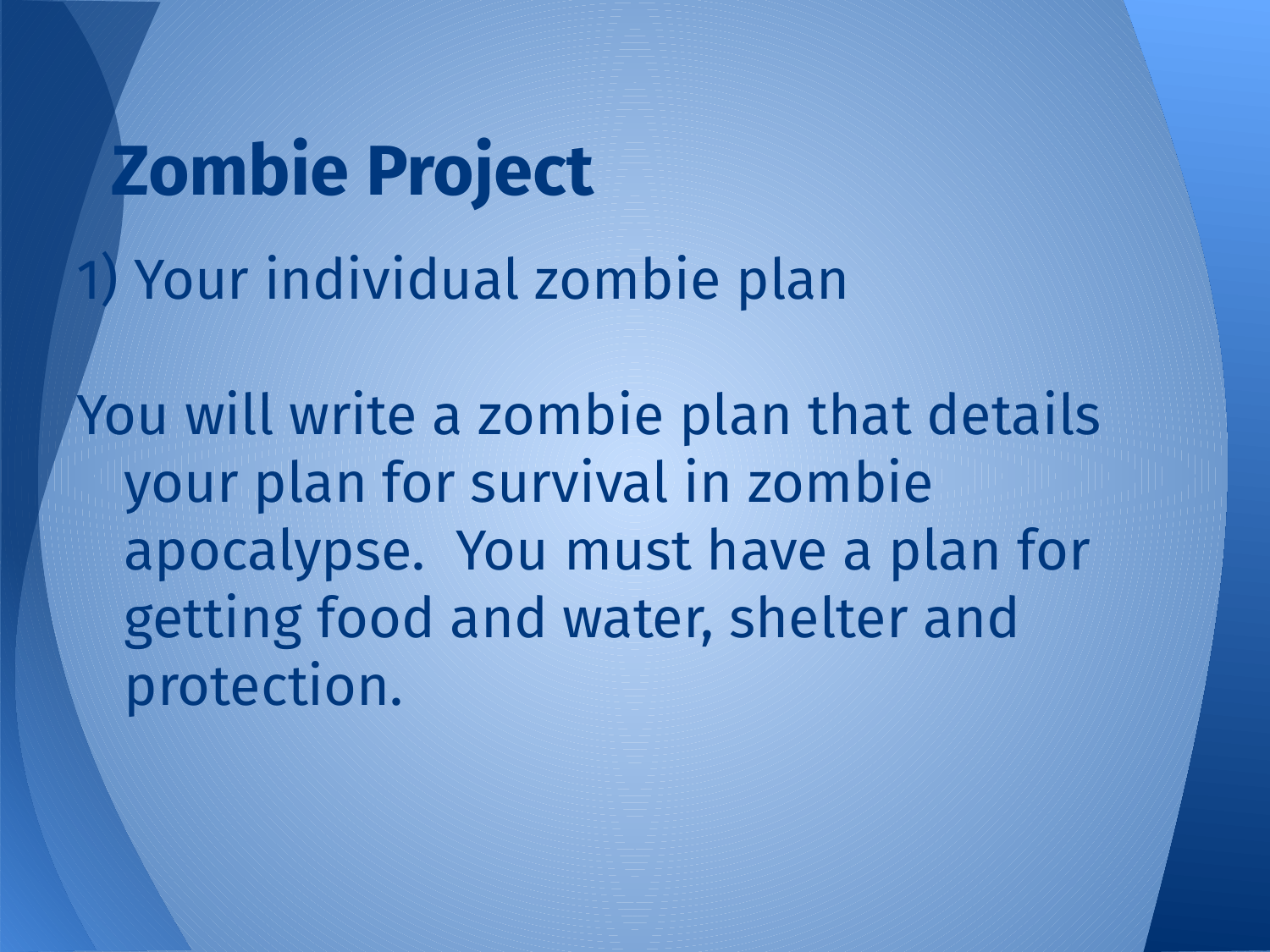

# Zombie Project
1) Your individual zombie plan

You will write a zombie plan that details your plan for survival in zombie apocalypse.  You must have a plan for getting food and water, shelter and protection.